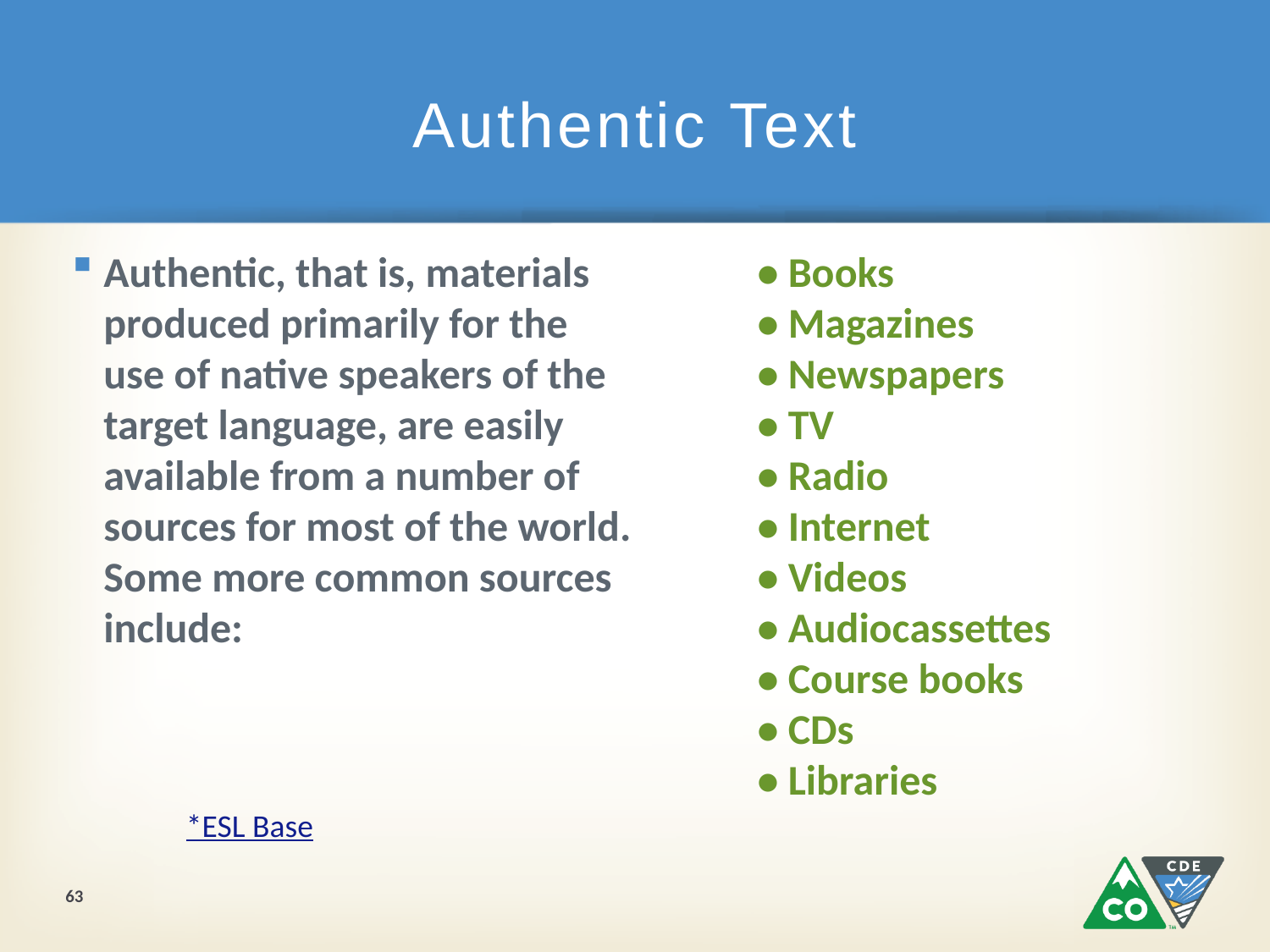

# Authentic Text
Authentic, that is, materials produced primarily for the use of native speakers of the target language, are easily available from a number of sources for most of the world. Some more common sources include:

*ESL Base
• Books
• Magazines
• Newspapers
• TV
• Radio
• Internet
• Videos
• Audiocassettes
• Course books
• CDs
• Libraries
63